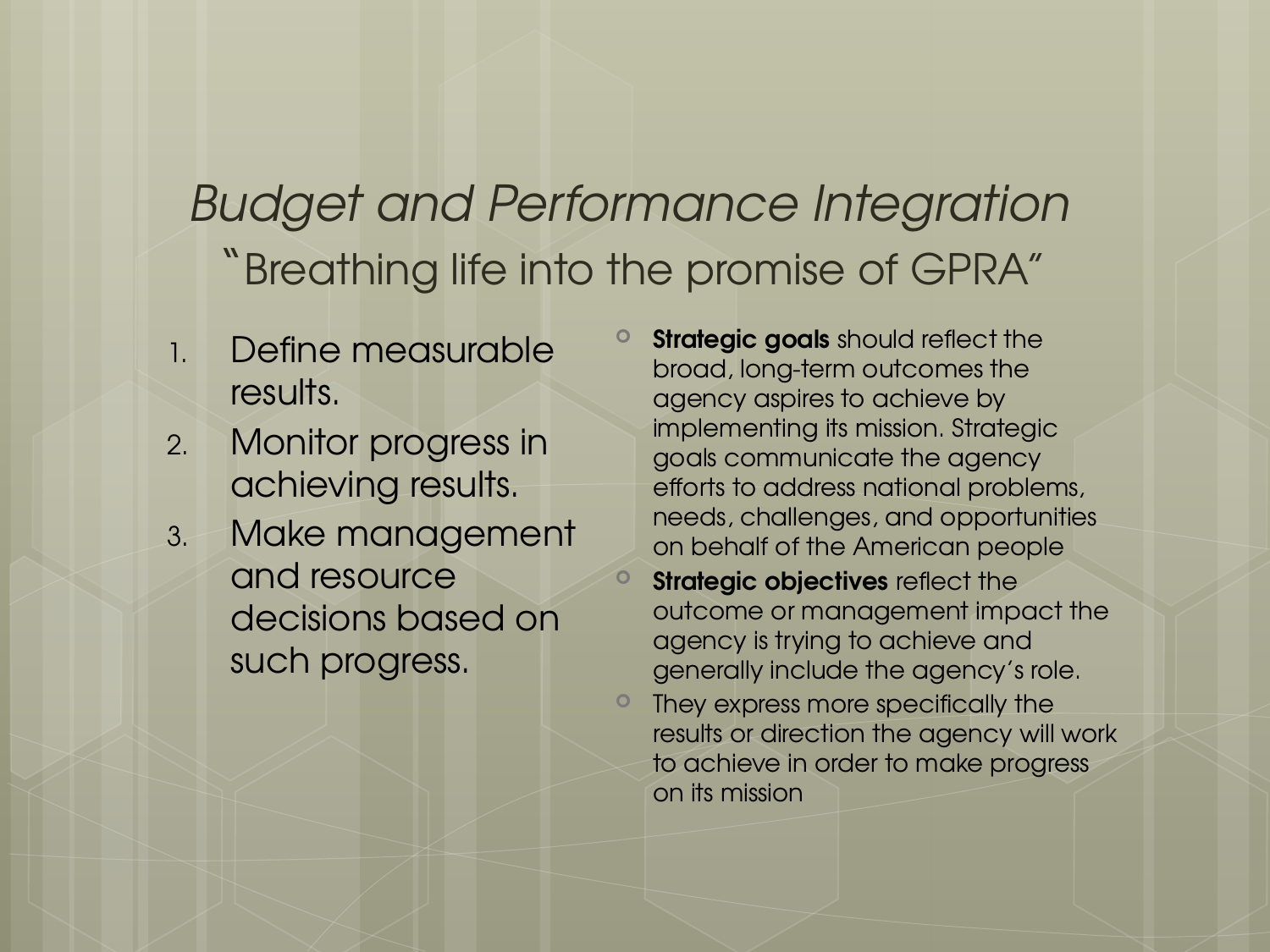

# Budget and Performance Integration “Breathing life into the promise of GPRA”
Strategic goals should reflect the broad, long-term outcomes the agency aspires to achieve by implementing its mission. Strategic goals communicate the agency efforts to address national problems, needs, challenges, and opportunities on behalf of the American people
Strategic objectives reflect the outcome or management impact the agency is trying to achieve and generally include the agency’s role.
They express more specifically the results or direction the agency will work to achieve in order to make progress on its mission

Define measurable results.
Monitor progress in achieving results.
Make management and resource decisions based on such progress.